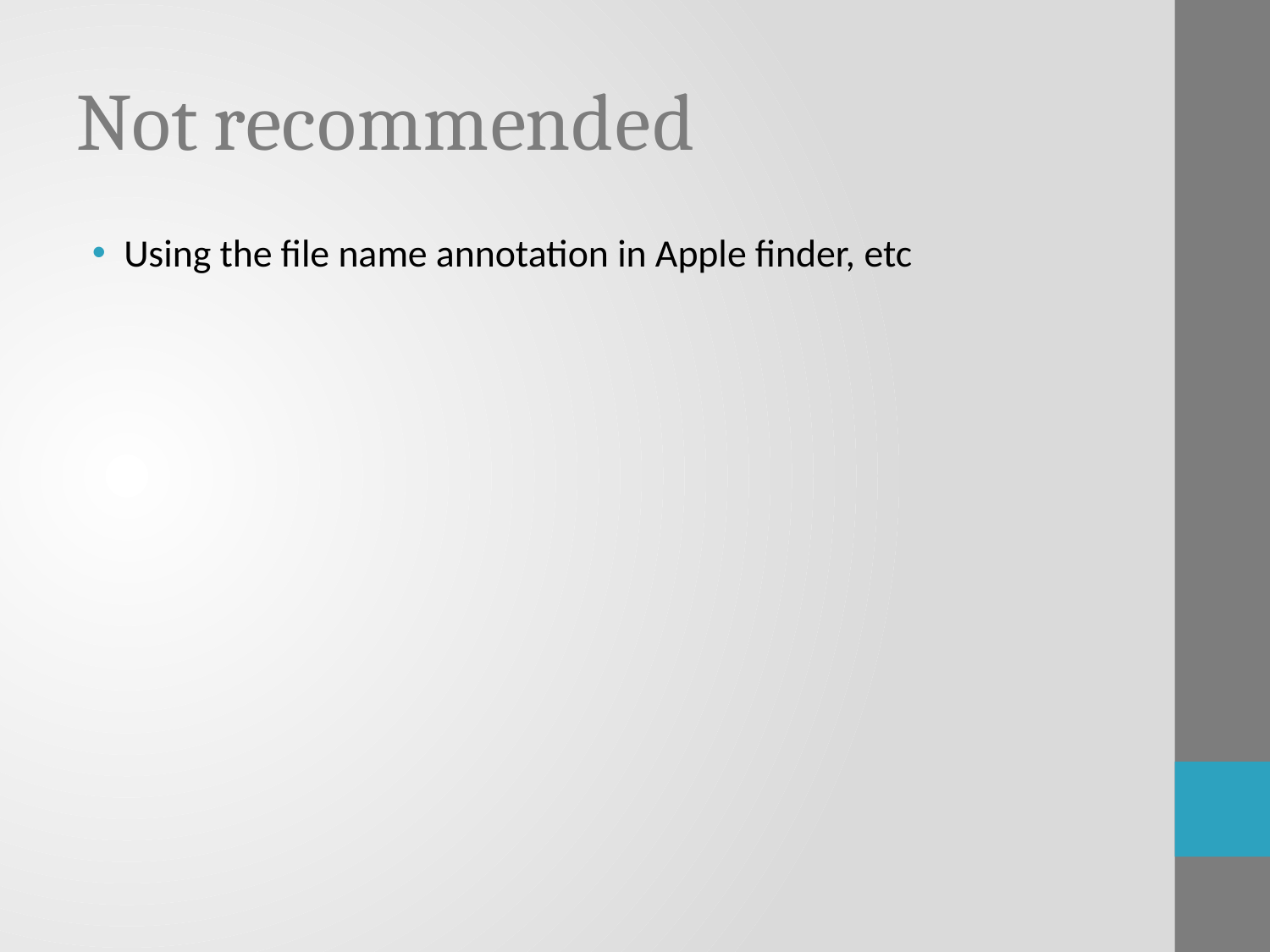

# Not recommended
Using the file name annotation in Apple finder, etc